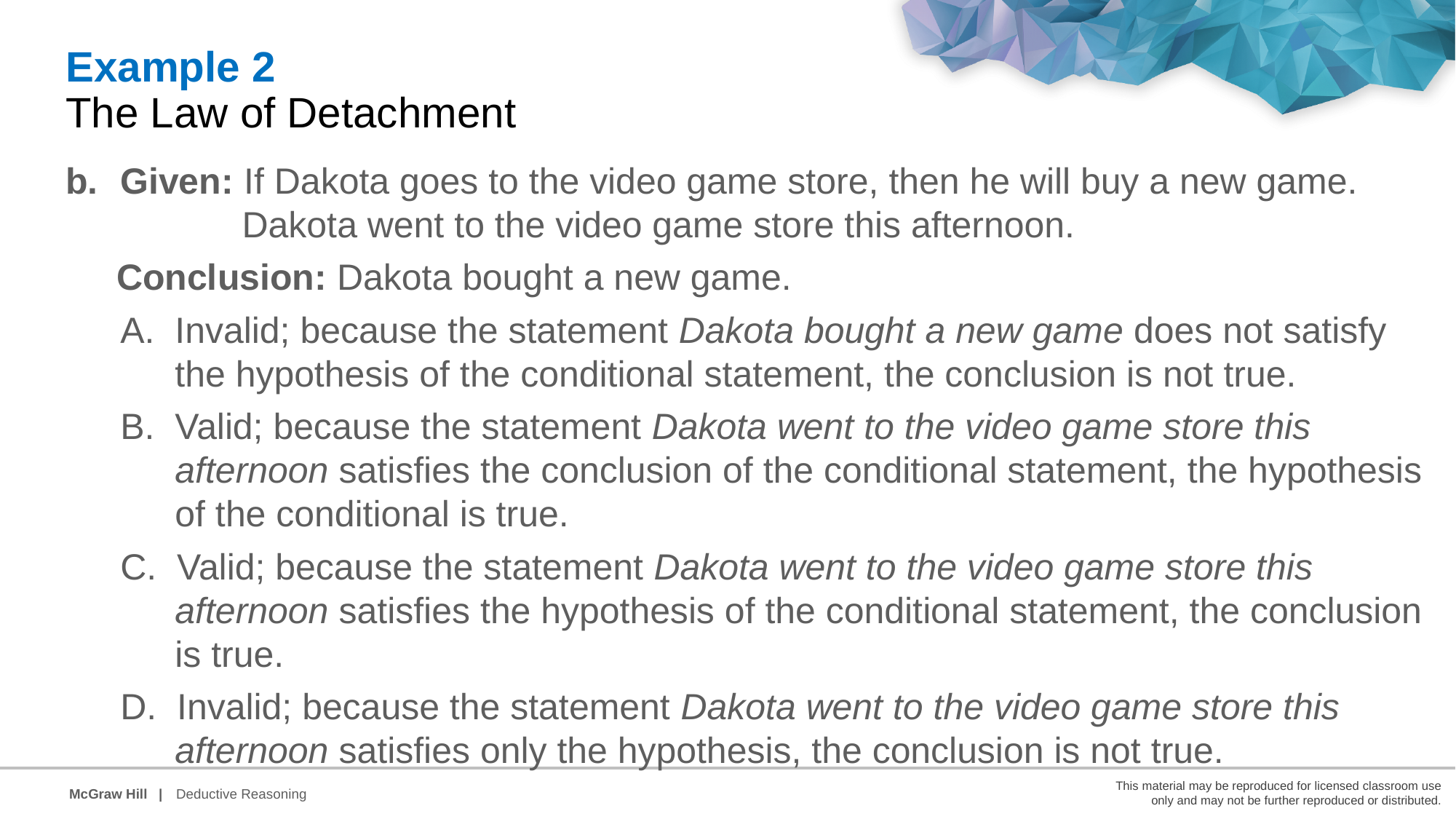

Example 2
The Law of Detachment
Given: If Dakota goes to the video game store, then he will buy a new game.
            Dakota went to the video game store this afternoon.
     Conclusion: Dakota bought a new game.
A.  Invalid; because the statement Dakota bought a new game does not satisfy
the hypothesis of the conditional statement, the conclusion is not true.
B.  Valid; because the statement Dakota went to the video game store this
afternoon satisfies the conclusion of the conditional statement, the hypothesis
of the conditional is true.
C.  Valid; because the statement Dakota went to the video game store this
afternoon satisfies the hypothesis of the conditional statement, the conclusion
is true.
D.  Invalid; because the statement Dakota went to the video game store this afternoon satisfies only the hypothesis, the conclusion is not true.